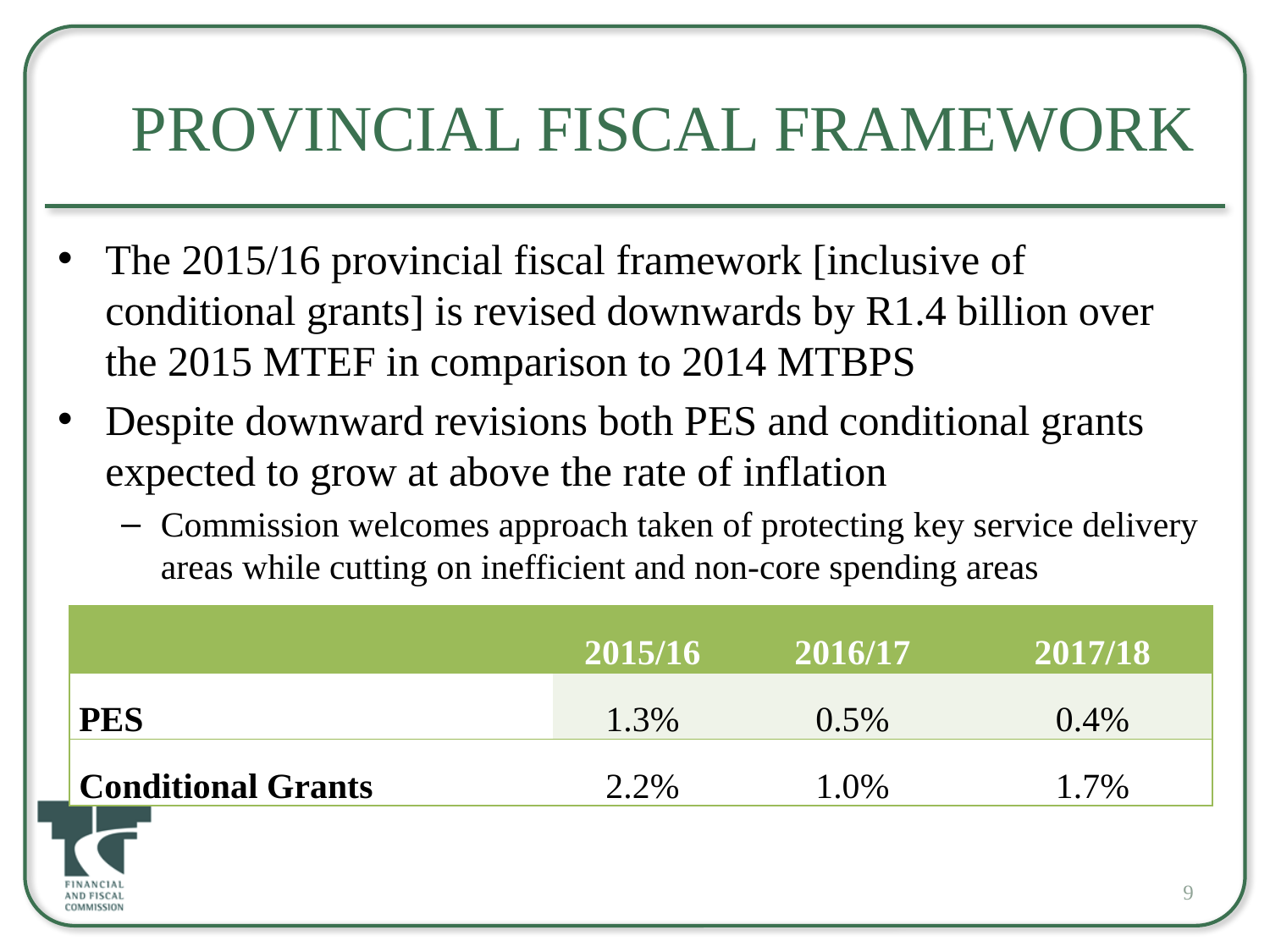

# Provincial Fiscal Framework
The 2015/16 provincial fiscal framework [inclusive of conditional grants] is revised downwards by R1.4 billion over the 2015 MTEF in comparison to 2014 MTBPS
Despite downward revisions both PES and conditional grants expected to grow at above the rate of inflation
Commission welcomes approach taken of protecting key service delivery areas while cutting on inefficient and non-core spending areas
|  | 2015/16 | 2016/17 | 2017/18 |
| --- | --- | --- | --- |
| PES | 1.3% | 0.5% | 0.4% |
| Conditional Grants | 2.2% | 1.0% | 1.7% |
9